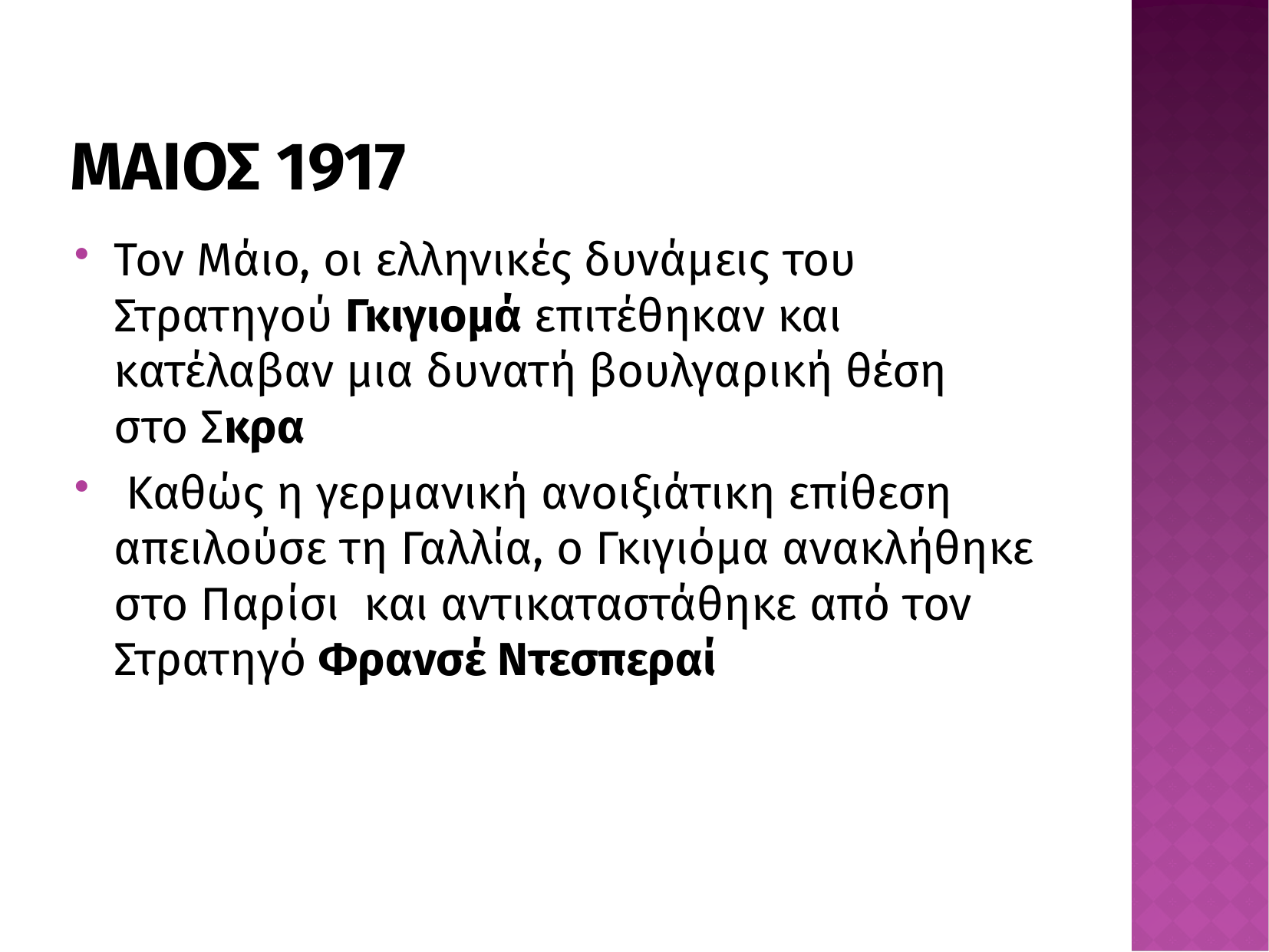

# Μαιοσ 1917
Τον Μάιο, οι ελληνικές δυνάμεις του Στρατηγού Γκιγιομά επιτέθηκαν και κατέλαβαν μια δυνατή βουλγαρική θέση στο Σκρα
 Καθώς η γερμανική ανοιξιάτικη επίθεση απειλούσε τη Γαλλία, ο Γκιγιόμα ανακλήθηκε στο Παρίσι  και αντικαταστάθηκε από τον Στρατηγό Φρανσέ Ντεσπεραί